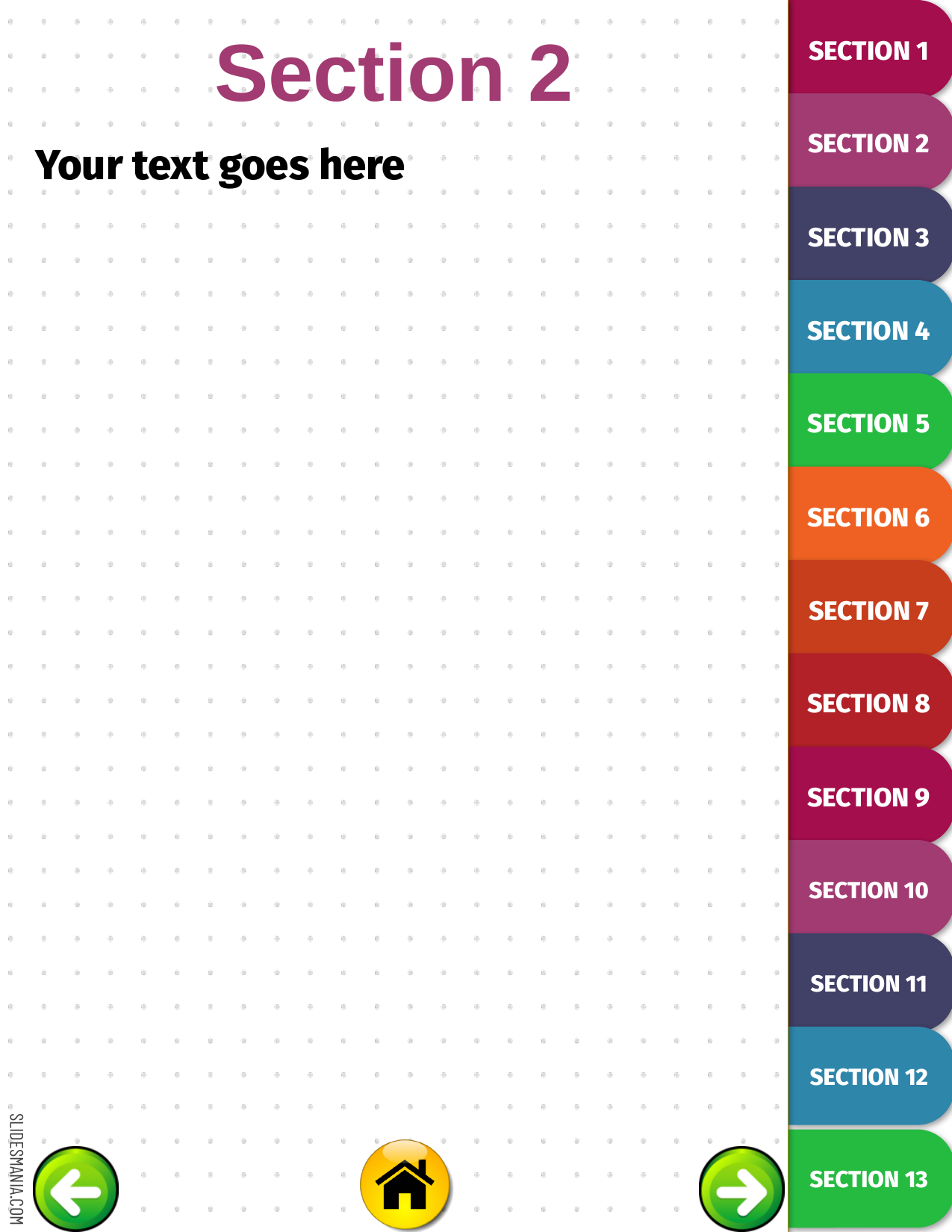

# Section 2

Your text goes here